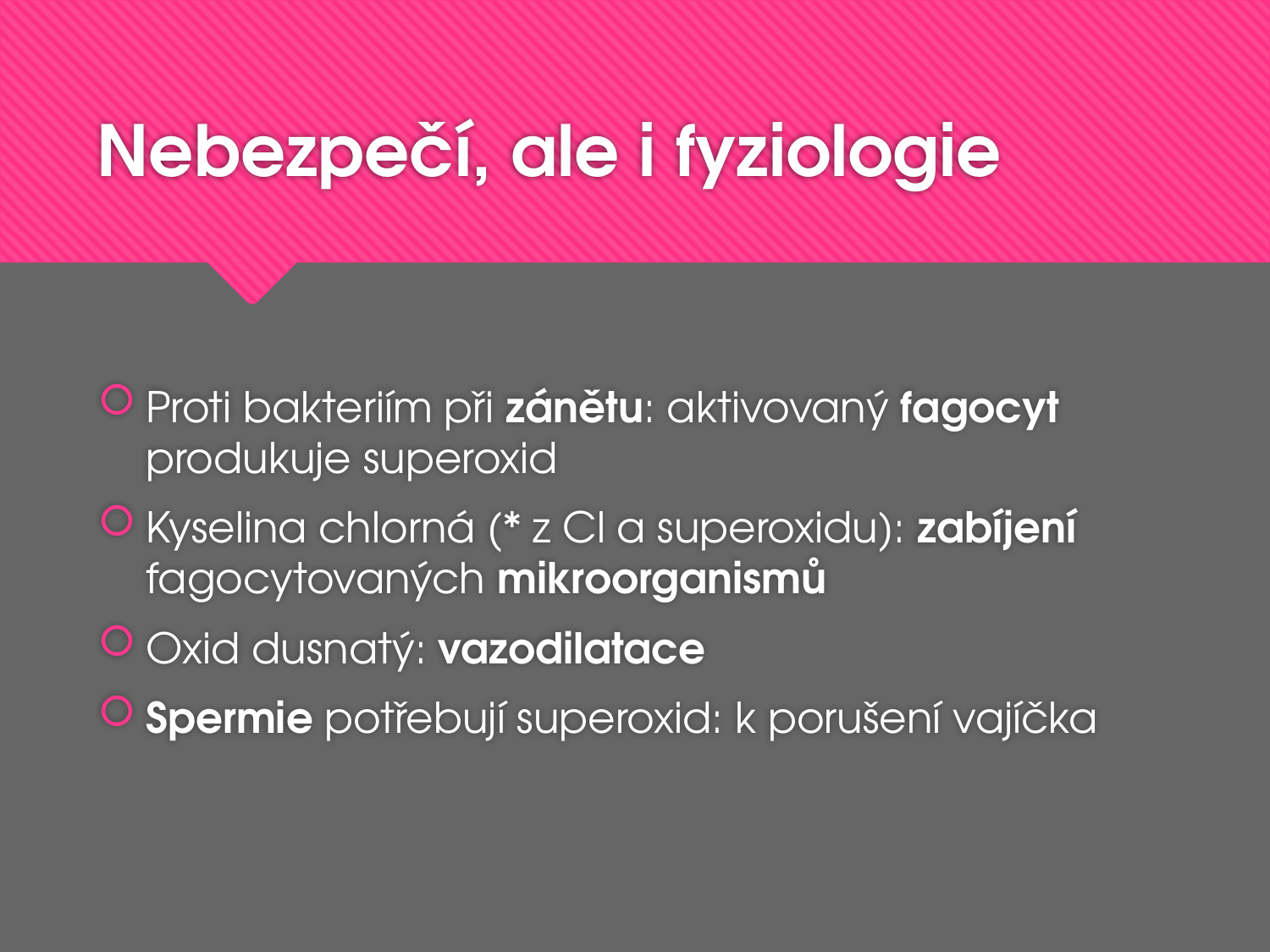

# Nebezpečí, ale i fyziologie
Proti bakteriím při zánětu: aktivovaný fagocyt produkuje superoxid
Kyselina chlorná (* z Cl a superoxidu): zabíjení fagocytovaných mikroorganismů
Oxid dusnatý: vazodilatace
Spermie potřebují superoxid: k porušení vajíčka